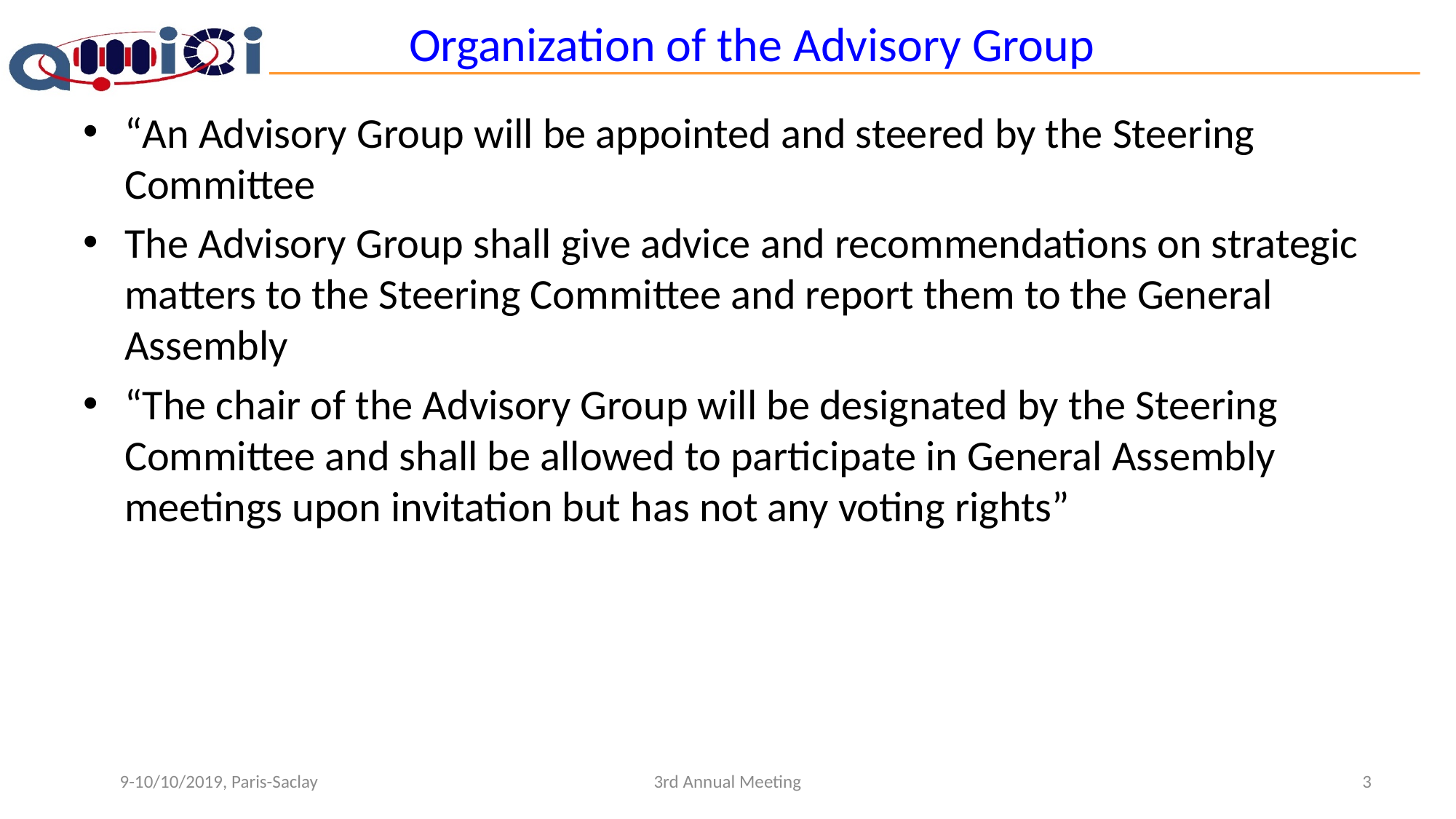

# Organization of the Advisory Group
“An Advisory Group will be appointed and steered by the Steering Committee
The Advisory Group shall give advice and recommendations on strategic matters to the Steering Committee and report them to the General Assembly
“The chair of the Advisory Group will be designated by the Steering Committee and shall be allowed to participate in General Assembly meetings upon invitation but has not any voting rights”
9-10/10/2019, Paris-Saclay
3rd Annual Meeting
3